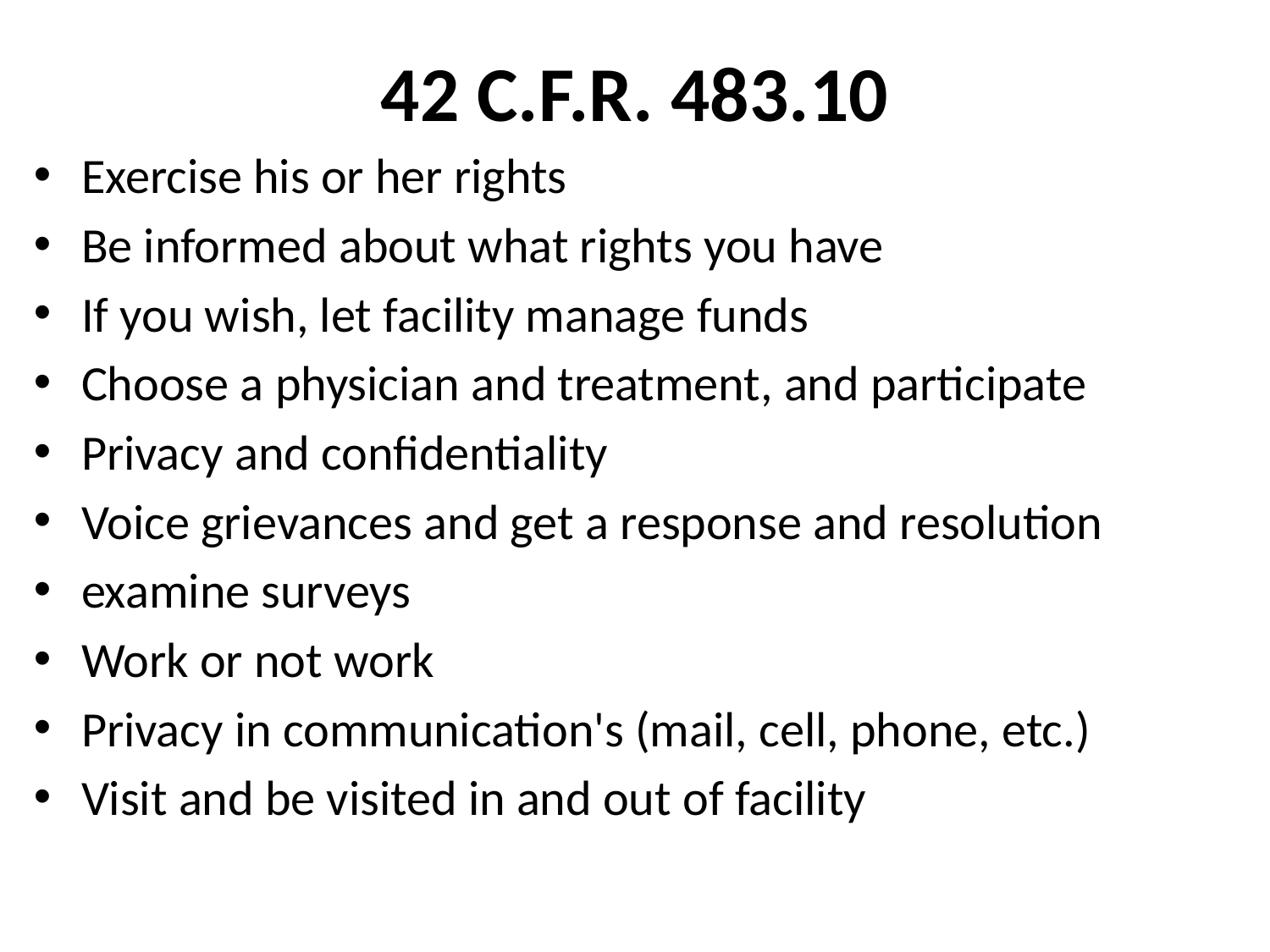

42 C.F.R. 483.10
Exercise his or her rights
Be informed about what rights you have
If you wish, let facility manage funds
Choose a physician and treatment, and participate
Privacy and confidentiality
Voice grievances and get a response and resolution
examine surveys
Work or not work
Privacy in communication's (mail, cell, phone, etc.)
Visit and be visited in and out of facility